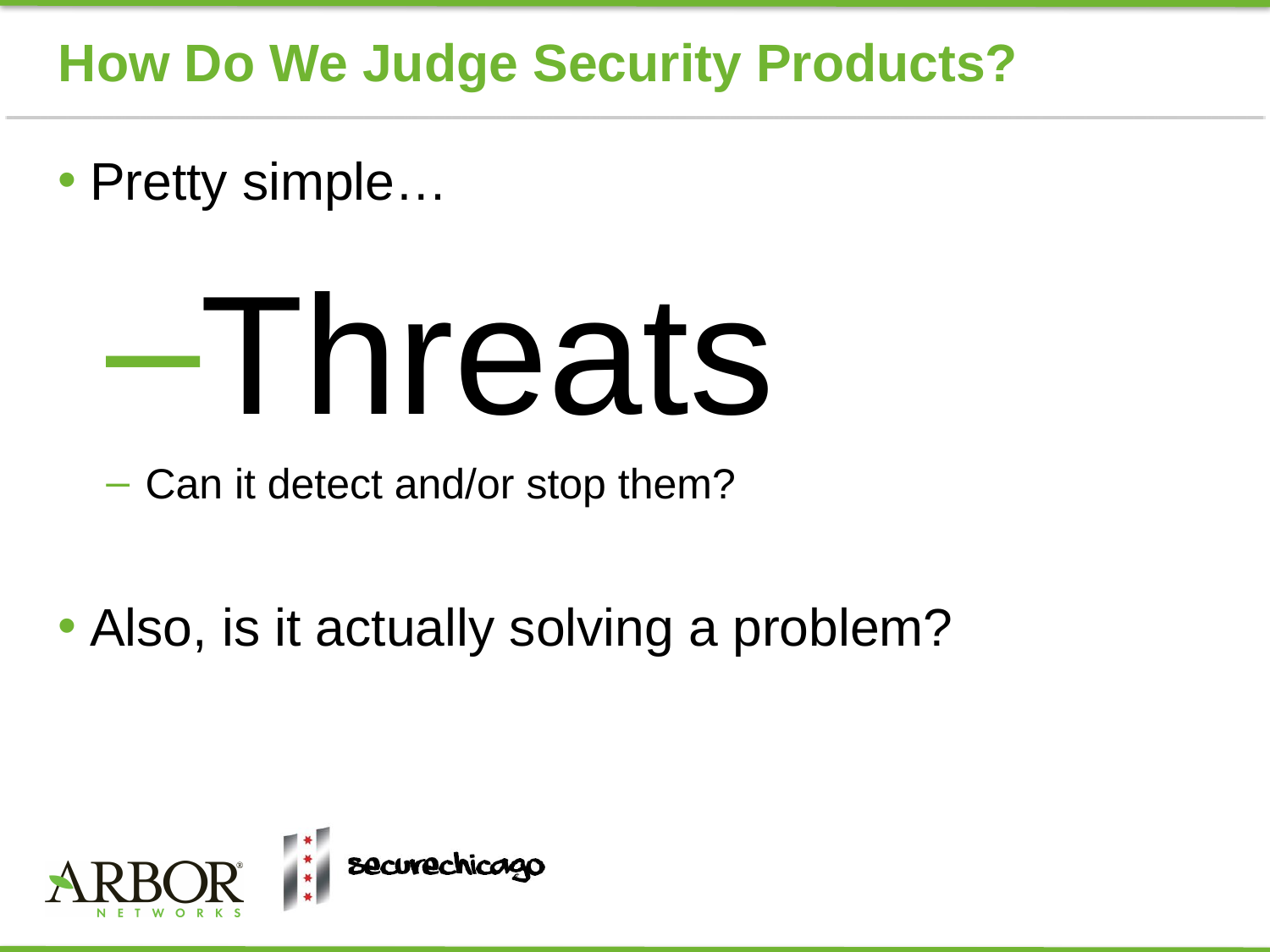

# How Do We Judge Security Products?
Pretty simple…
Threats
Can it detect and/or stop them?

Also, is it actually solving a problem?